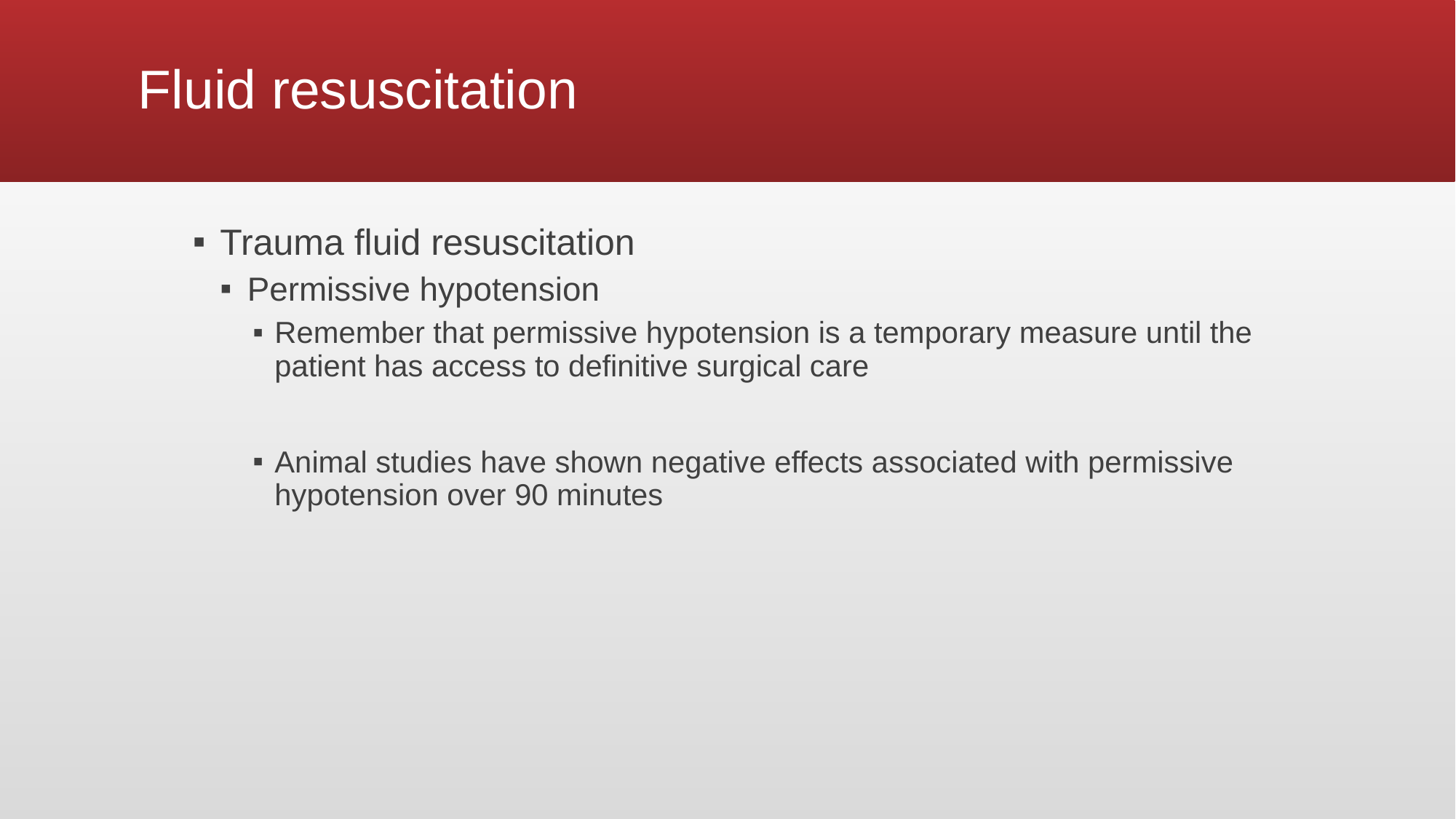

# Fluid resuscitation
Trauma fluid resuscitation
Permissive hypotension
Remember that permissive hypotension is a temporary measure until the patient has access to definitive surgical care

Animal studies have shown negative effects associated with permissive hypotension over 90 minutes